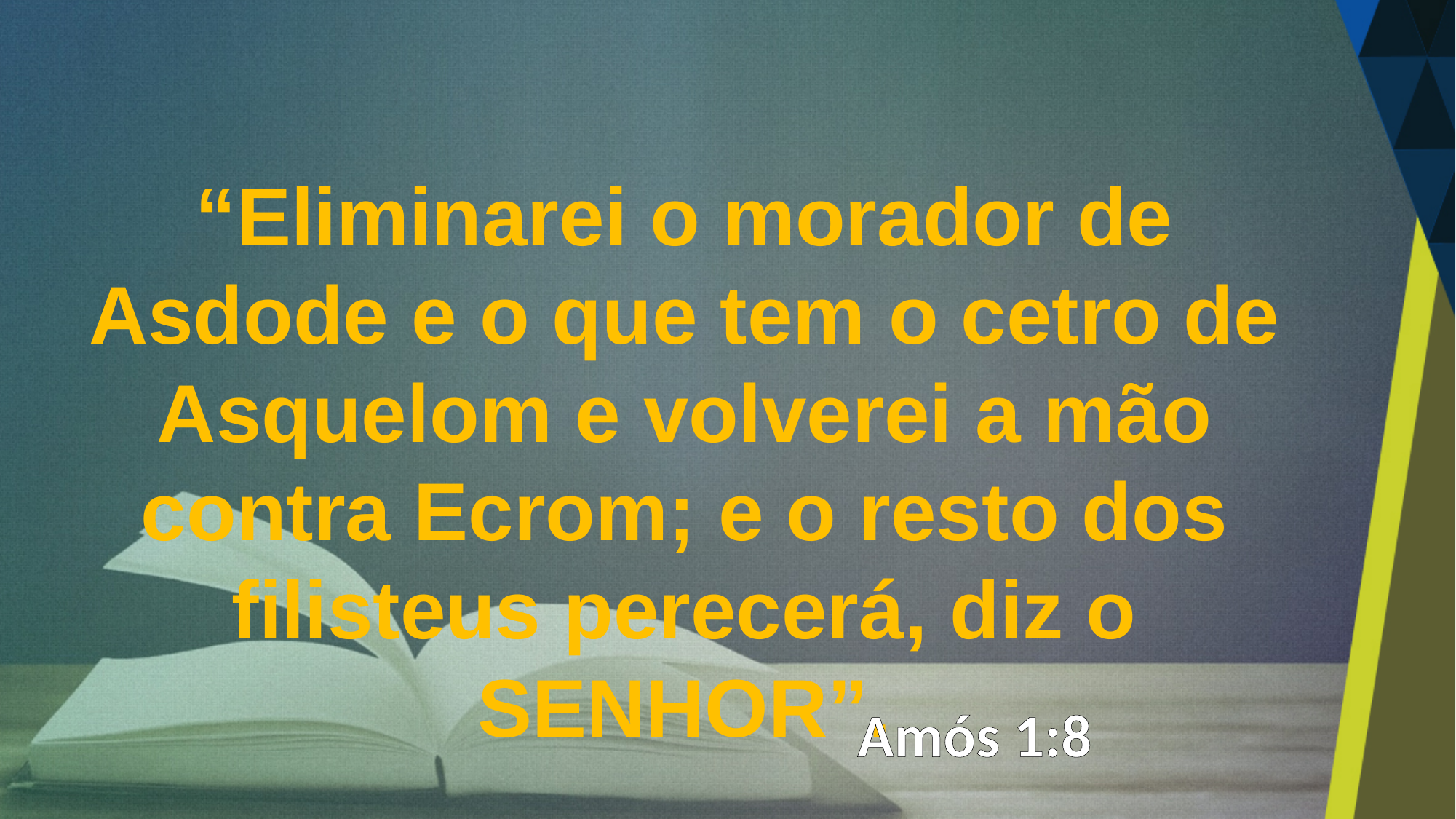

“Eliminarei o morador de Asdode e o que tem o cetro de Asquelom e volverei a mão contra Ecrom; e o resto dos filisteus perecerá, diz o SENHOR”.
Amós 1:8